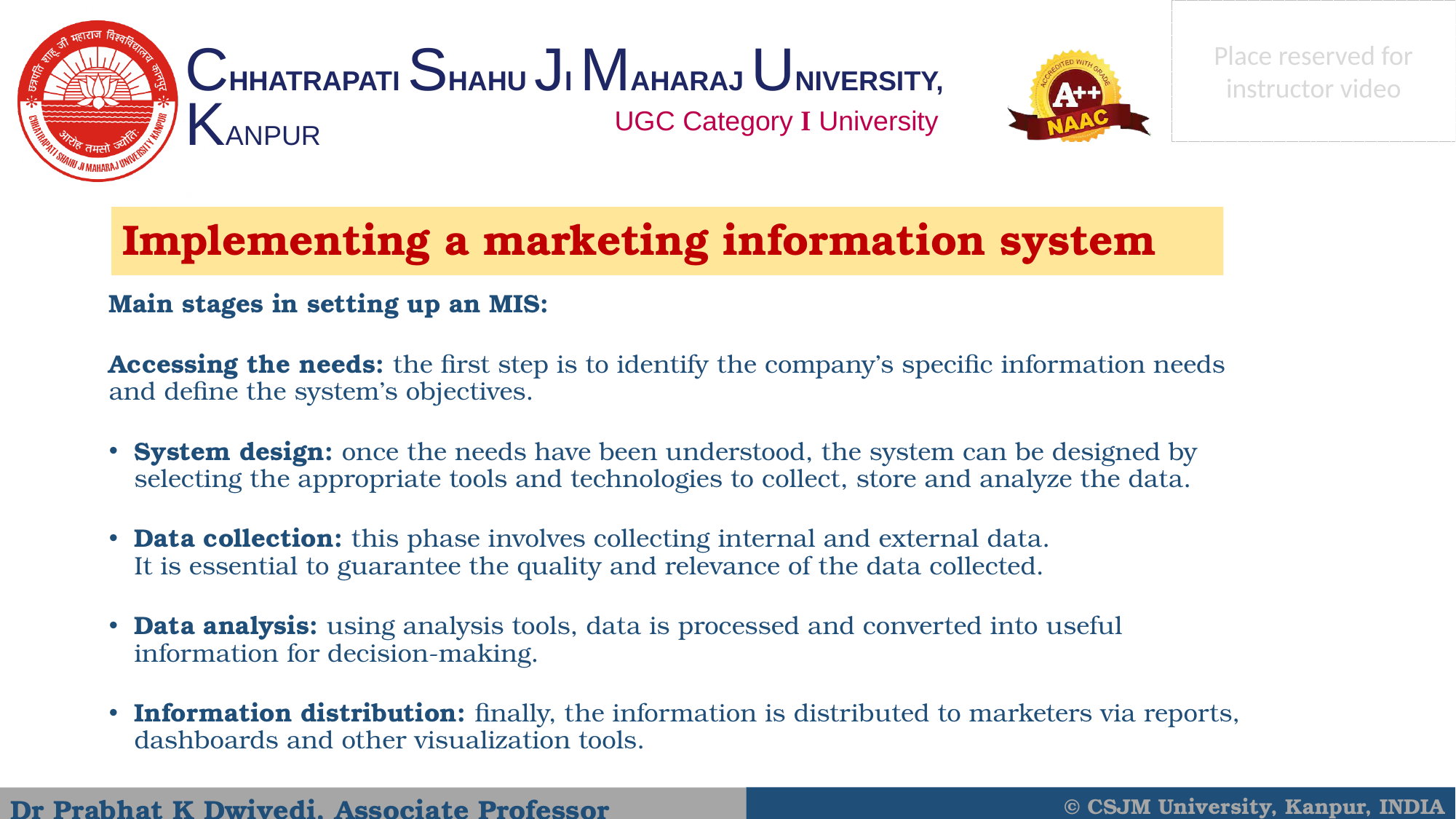

# Implementing a marketing information system
Main stages in setting up an MIS:
Accessing the needs: the first step is to identify the company’s specific information needs and define the system’s objectives.
System design: once the needs have been understood, the system can be designed by selecting the appropriate tools and technologies to collect, store and analyze the data.
Data collection: this phase involves collecting internal and external data.
It is essential to guarantee the quality and relevance of the data collected.
Data analysis: using analysis tools, data is processed and converted into useful information for decision-making.
Information distribution: finally, the information is distributed to marketers via reports, dashboards and other visualization tools.

Dr Prabhat K Dwivedi, Associate Professor